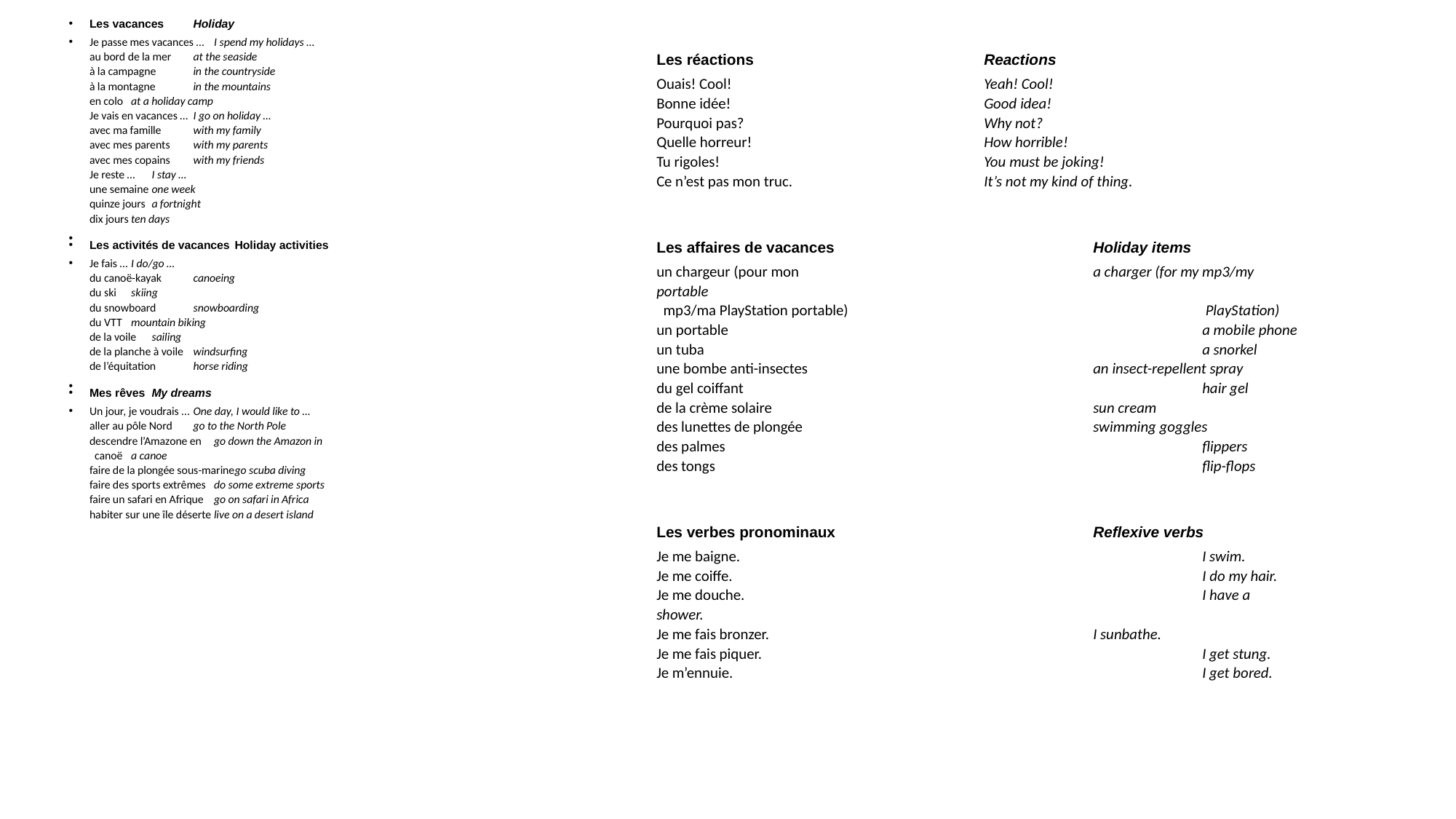

Les vacances		Holiday
Je passe mes vacances …		I spend my holidays …
au bord de la mer		at the seaside
à la campagne		in the countryside
à la montagne		in the mountains
en colo			at a holiday camp
Je vais en vacances …		I go on holiday …
avec ma famille 		with my family
avec mes parents		with my parents
avec mes copains		with my friends
Je reste …			I stay …
une semaine			one week
quinze jours			a fortnight
dix jours			ten days

Les activités de vacances		Holiday activities
Je fais …			I do/go …
du canoë-kayak		canoeing
du ski			skiing
du snowboard		snowboarding
du VTT			mountain biking
de la voile			sailing
de la planche à voile		windsurfing
de l’équitation		horse riding

Mes rêves			My dreams
Un jour, je voudrais …		One day, I would like to …
aller au pôle Nord		go to the North Pole
descendre l’Amazone en 		go down the Amazon in
  canoë			a canoe
faire de la plongée sous-marine	go scuba diving
faire des sports extrêmes		do some extreme sports
faire un safari en Afrique		go on safari in Africa
habiter sur une île déserte		live on a desert island

Les réactions			Reactions
Ouais! Cool!			Yeah! Cool!
Bonne idée!			Good idea!
Pourquoi pas?			Why not?
Quelle horreur!			How horrible!
Tu rigoles!			You must be joking!
Ce n’est pas mon truc.		It’s not my kind of thing.

Les affaires de vacances		Holiday items
un chargeur (pour mon 		a charger (for my mp3/my portable
  mp3/ma PlayStation portable)	 		 PlayStation)
un portable			a mobile phone
un tuba			a snorkel
une bombe anti-insectes		an insect-repellent spray
du gel coiffant			hair gel
de la crème solaire		sun cream
des lunettes de plongée		swimming goggles
des palmes			flippers
des tongs			flip-flops

Les verbes pronominaux		Reflexive verbs
Je me baigne. 			I swim.
Je me coiffe.			I do my hair.
Je me douche.			I have a shower.
Je me fais bronzer.		I sunbathe.
Je me fais piquer.			I get stung.
Je m’ennuie.			I get bored.